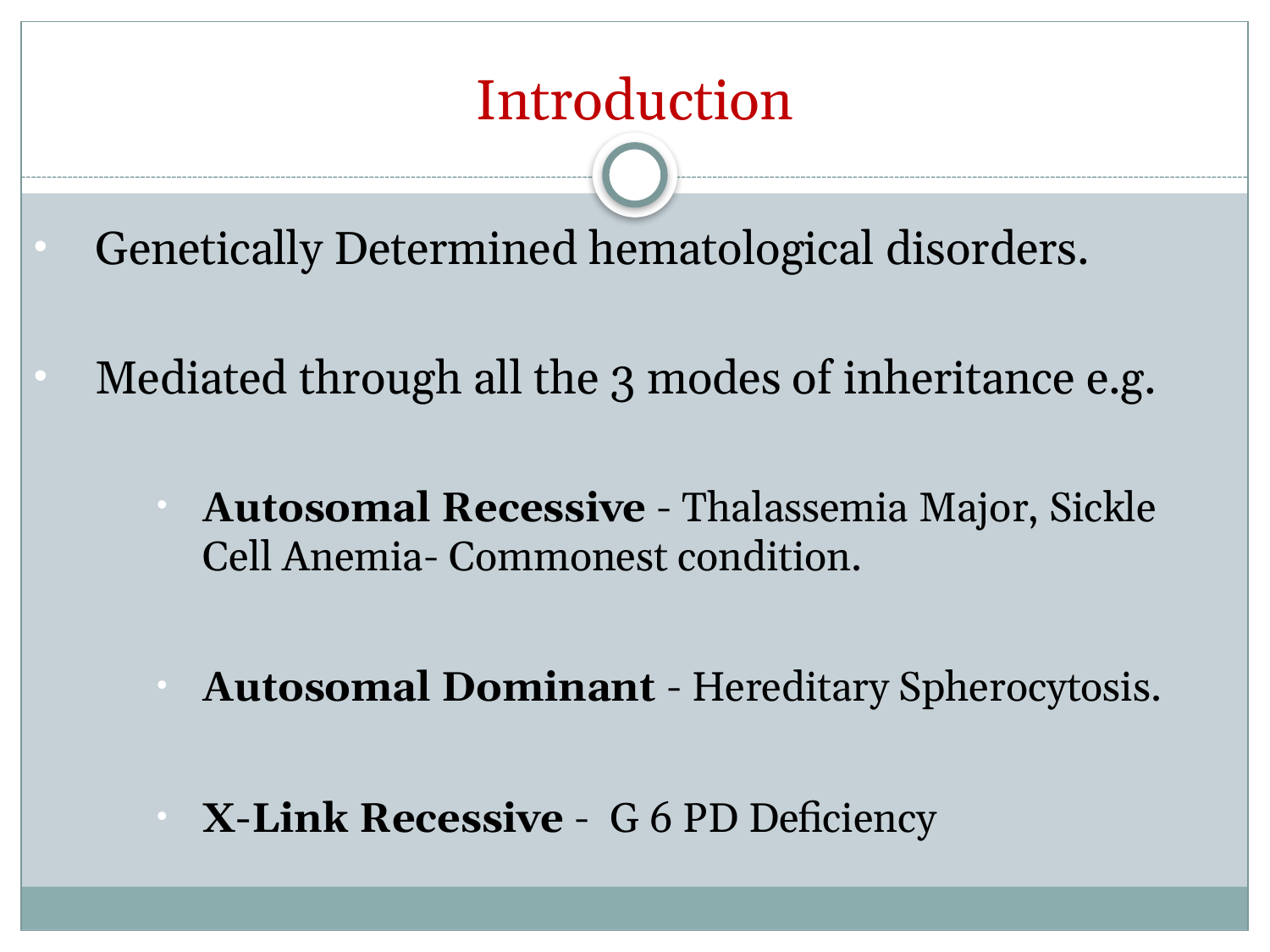

# Introduction
Genetically Determined hematological disorders.

Mediated through all the 3 modes of inheritance e.g.

Autosomal Recessive - Thalassemia Major, Sickle Cell Anemia- Commonest condition.

Autosomal Dominant - Hereditary Spherocytosis.

X-Link Recessive -  G 6 PD Deficiency